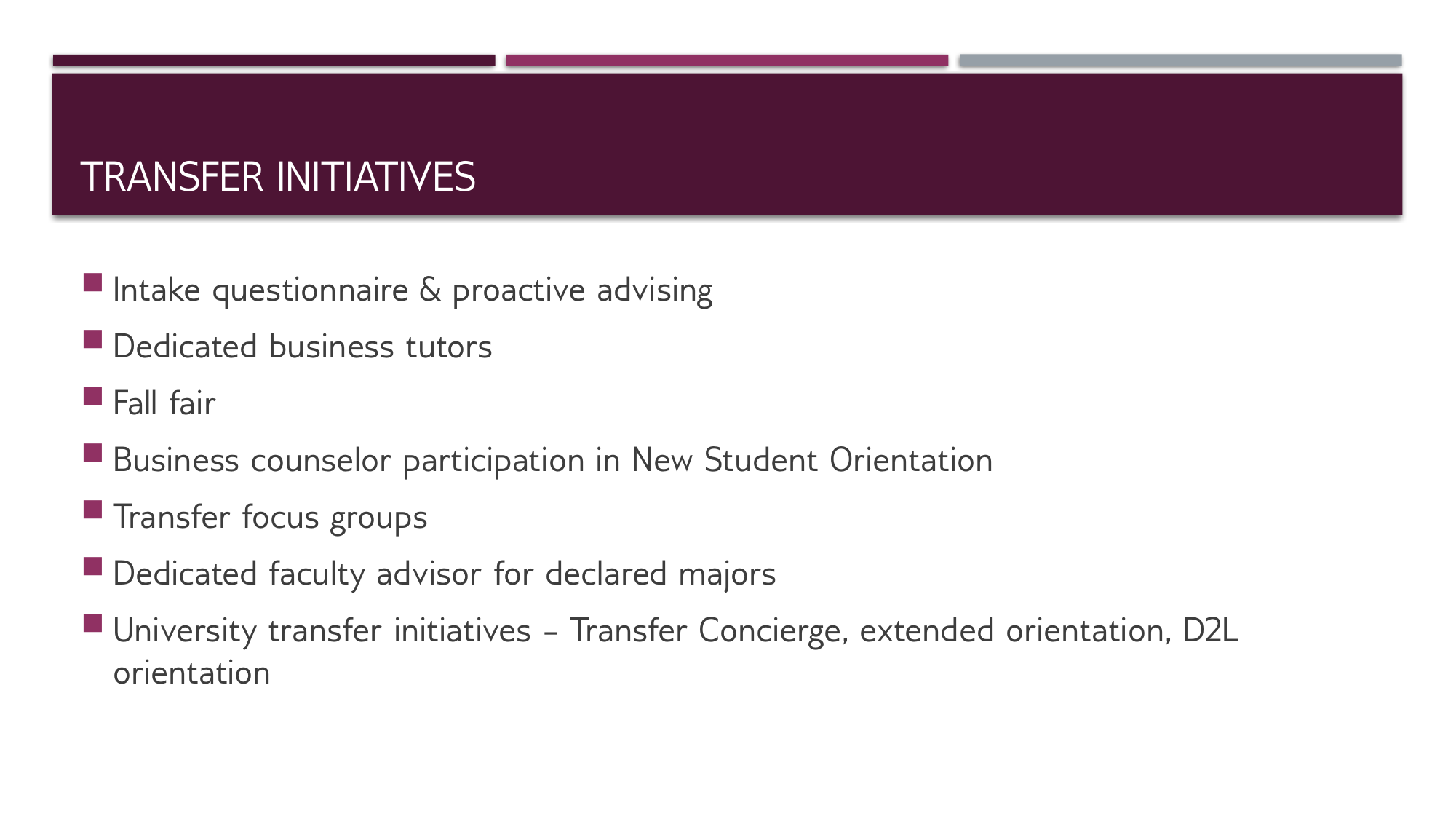

# Transfer initiatives
Intake questionnaire & proactive advising
Dedicated business tutors
Fall fair
Business counselor participation in New Student Orientation
Transfer focus groups
Dedicated faculty advisor for declared majors
University transfer initiatives – Transfer Concierge, extended orientation, D2L orientation